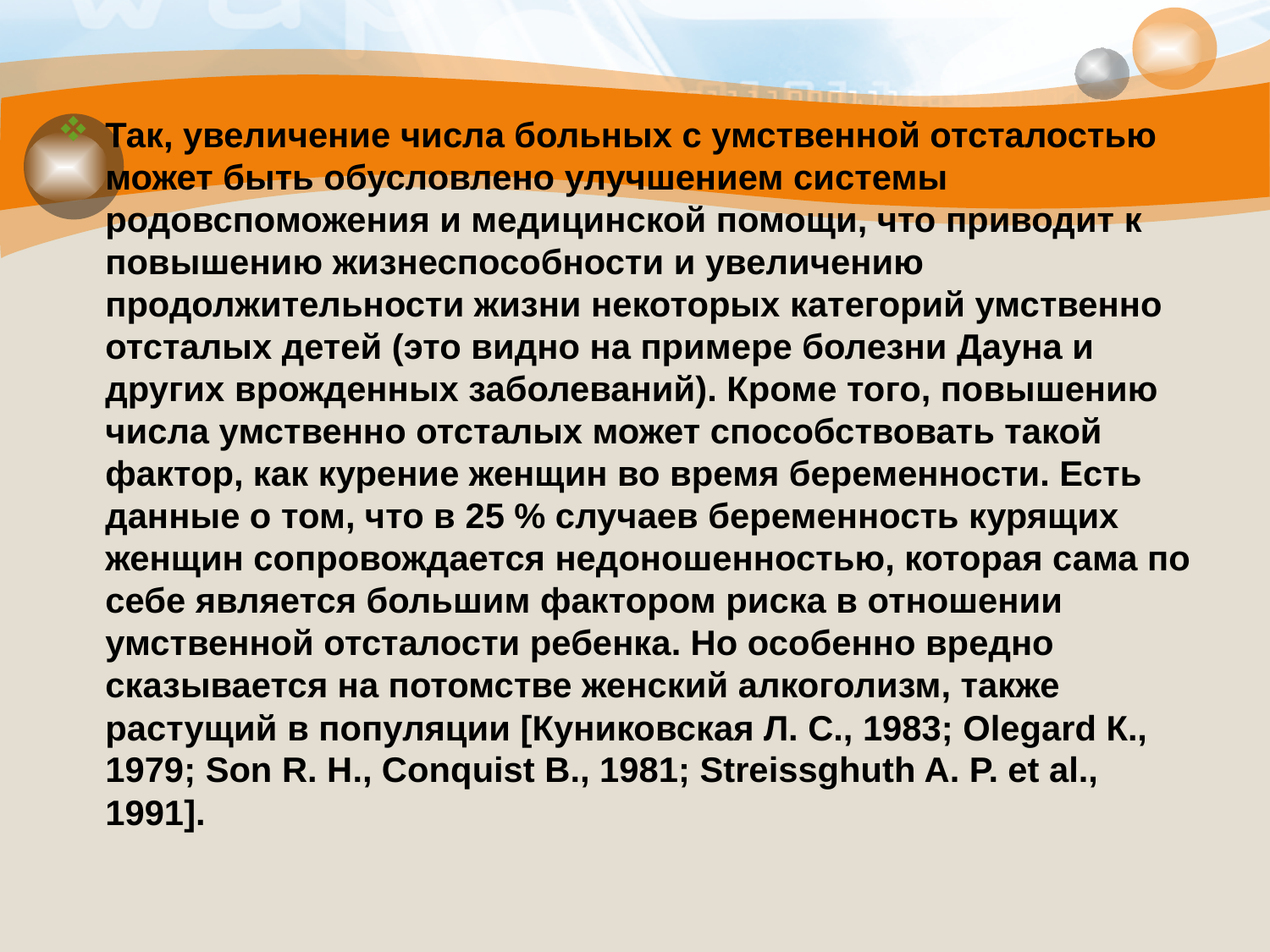

#
Так, увеличение числа больных с умственной отсталостью может быть обусловлено улучшением системы родовспоможения и медицинской помощи, что приводит к повышению жизнеспособности и увеличению продолжительности жизни некоторых категорий умственно отсталых детей (это видно на примере болезни Дауна и других врожденных заболеваний). Кроме того, повышению числа умственно отсталых может способствовать такой фактор, как курение женщин во время беременности. Есть данные о том, что в 25 % случаев беременность курящих женщин сопровождается недоношенностью, которая сама по себе является большим фактором риска в отношении умственной отсталости ребенка. Но особенно вредно сказывается на потомстве женский алкоголизм, также растущий в популяции [Куниковская Л. С., 1983; Olegard К., 1979; Son R. H., Conquist В., 1981; Streissghuth A. P. et al., 1991].